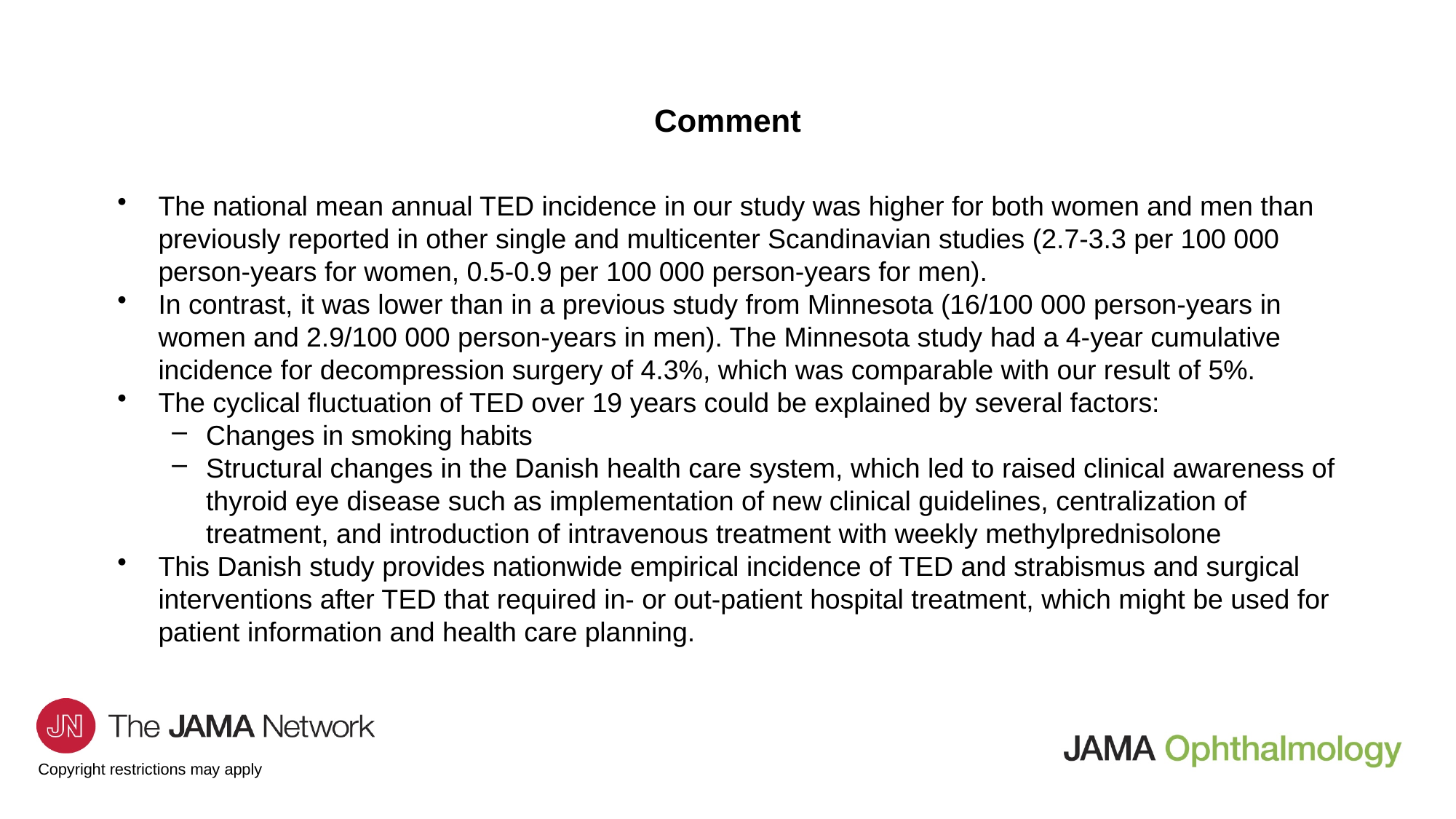

# Comment
The national mean annual TED incidence in our study was higher for both women and men than previously reported in other single and multicenter Scandinavian studies (2.7-3.3 per 100 000 person-years for women, 0.5-0.9 per 100 000 person-years for men).
In contrast, it was lower than in a previous study from Minnesota (16/100 000 person-years in women and 2.9/100 000 person-years in men). The Minnesota study had a 4-year cumulative incidence for decompression surgery of 4.3%, which was comparable with our result of 5%.
The cyclical fluctuation of TED over 19 years could be explained by several factors:
Changes in smoking habits
Structural changes in the Danish health care system, which led to raised clinical awareness of thyroid eye disease such as implementation of new clinical guidelines, centralization of treatment, and introduction of intravenous treatment with weekly methylprednisolone
This Danish study provides nationwide empirical incidence of TED and strabismus and surgical interventions after TED that required in- or out-patient hospital treatment, which might be used for patient information and health care planning.